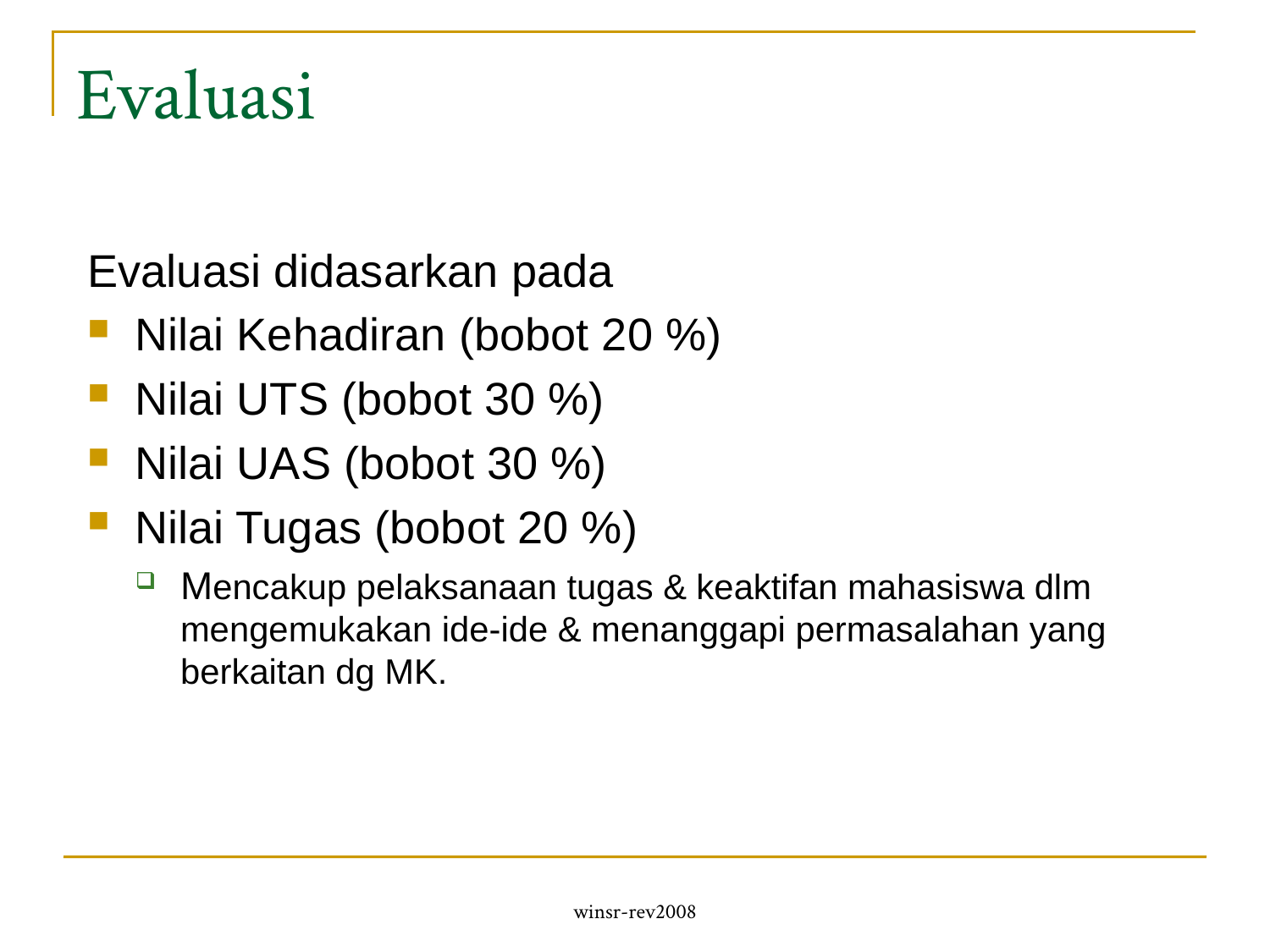

# Evaluasi
Evaluasi didasarkan pada
Nilai Kehadiran (bobot 20 %)
Nilai UTS (bobot 30 %)
Nilai UAS (bobot 30 %)
Nilai Tugas (bobot 20 %)
Mencakup pelaksanaan tugas & keaktifan mahasiswa dlm mengemukakan ide-ide & menanggapi permasalahan yang berkaitan dg MK.
winsr-rev2008